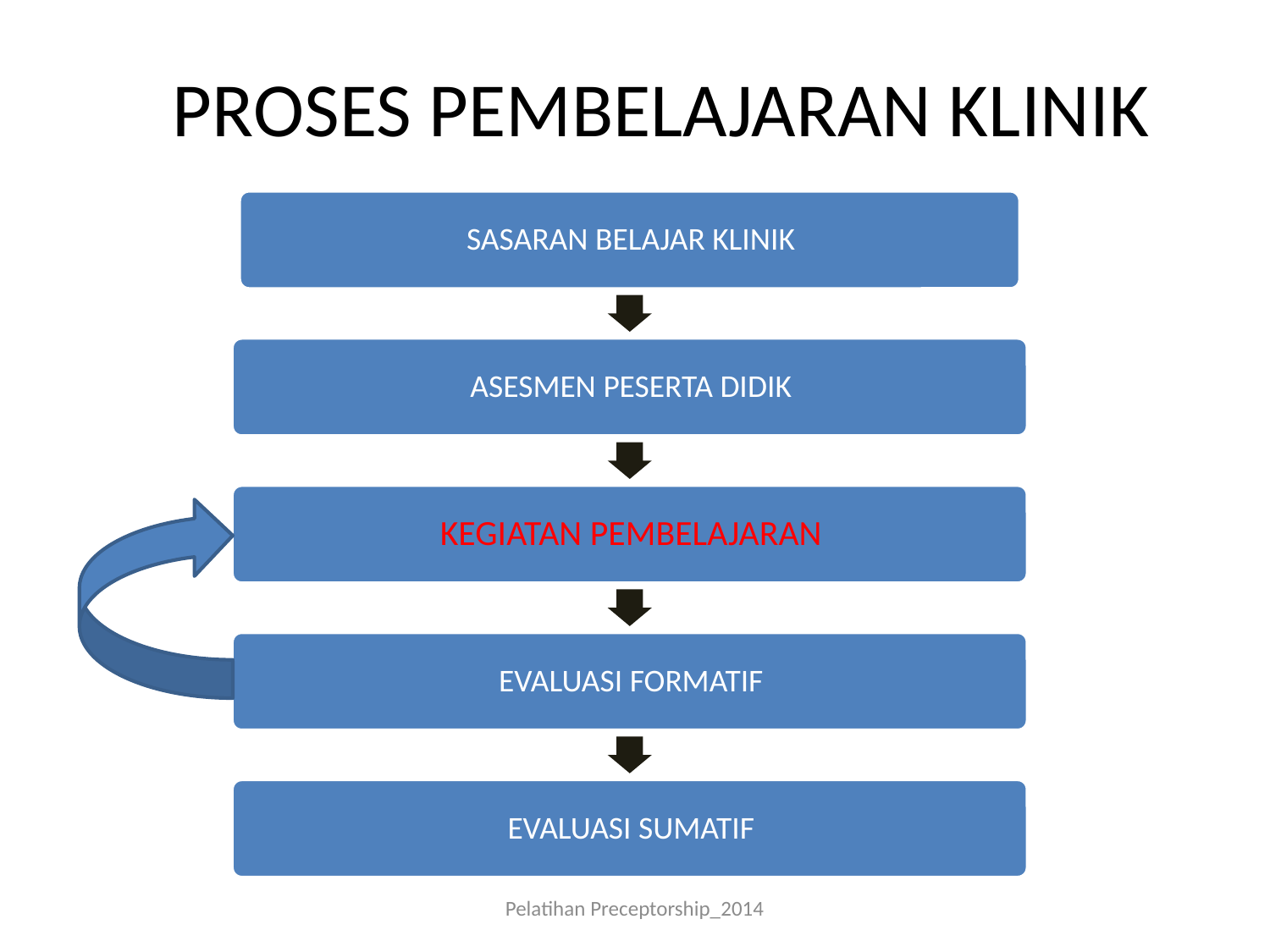

# PROSES PEMBELAJARAN KLINIK
SASARAN BELAJAR KLINIK

ASESMEN PESERTA DIDIK

KEGIATAN PEMBELAJARAN

EVALUASI FORMATIF

EVALUASI SUMATIF

Pelatihan Preceptorship_2014